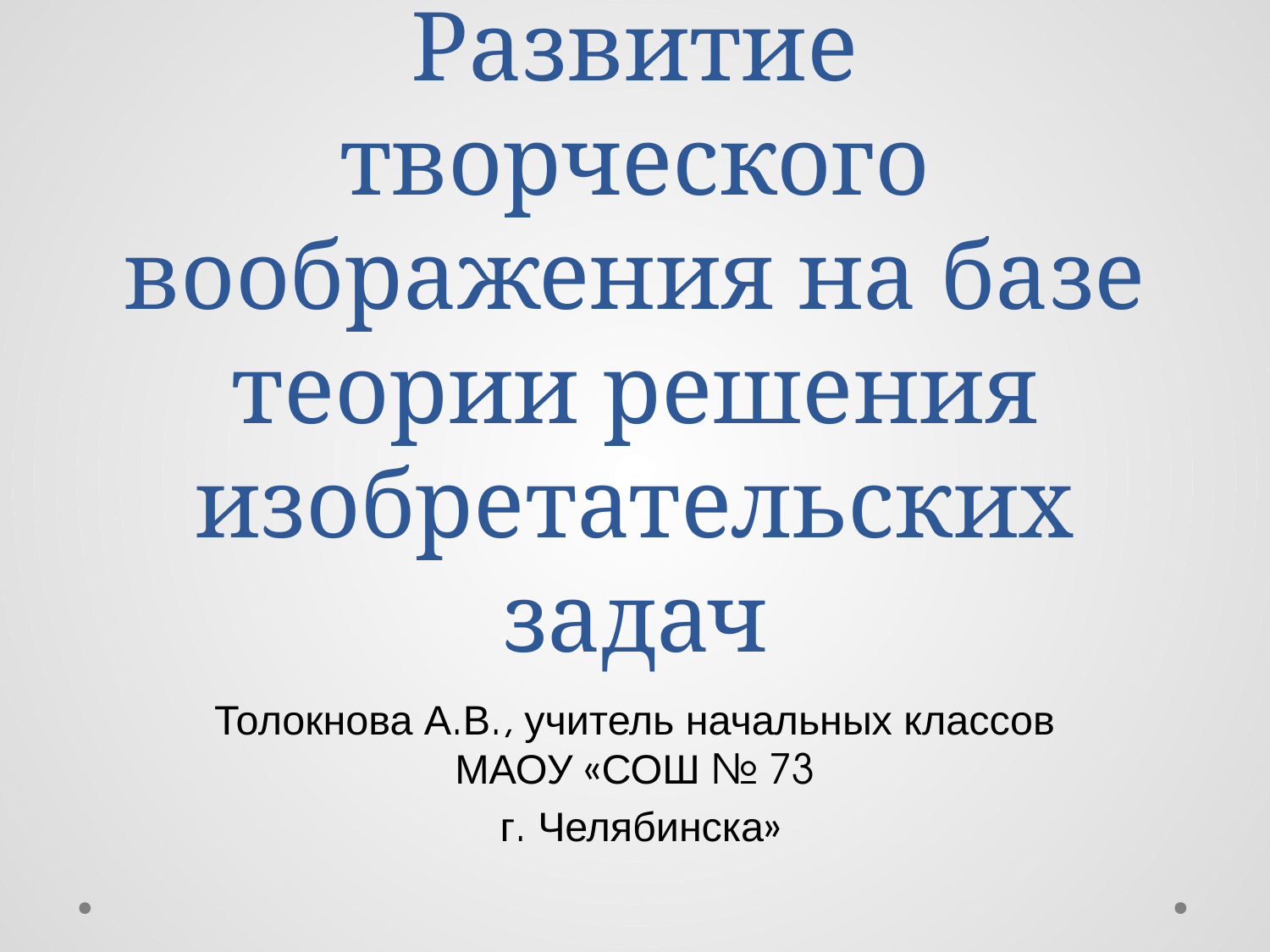

# Развитие творческого воображения на базе теории решения изобретательских задач
Толокнова А.В., учитель начальных классов МАОУ «СОШ № 73
 г. Челябинска»